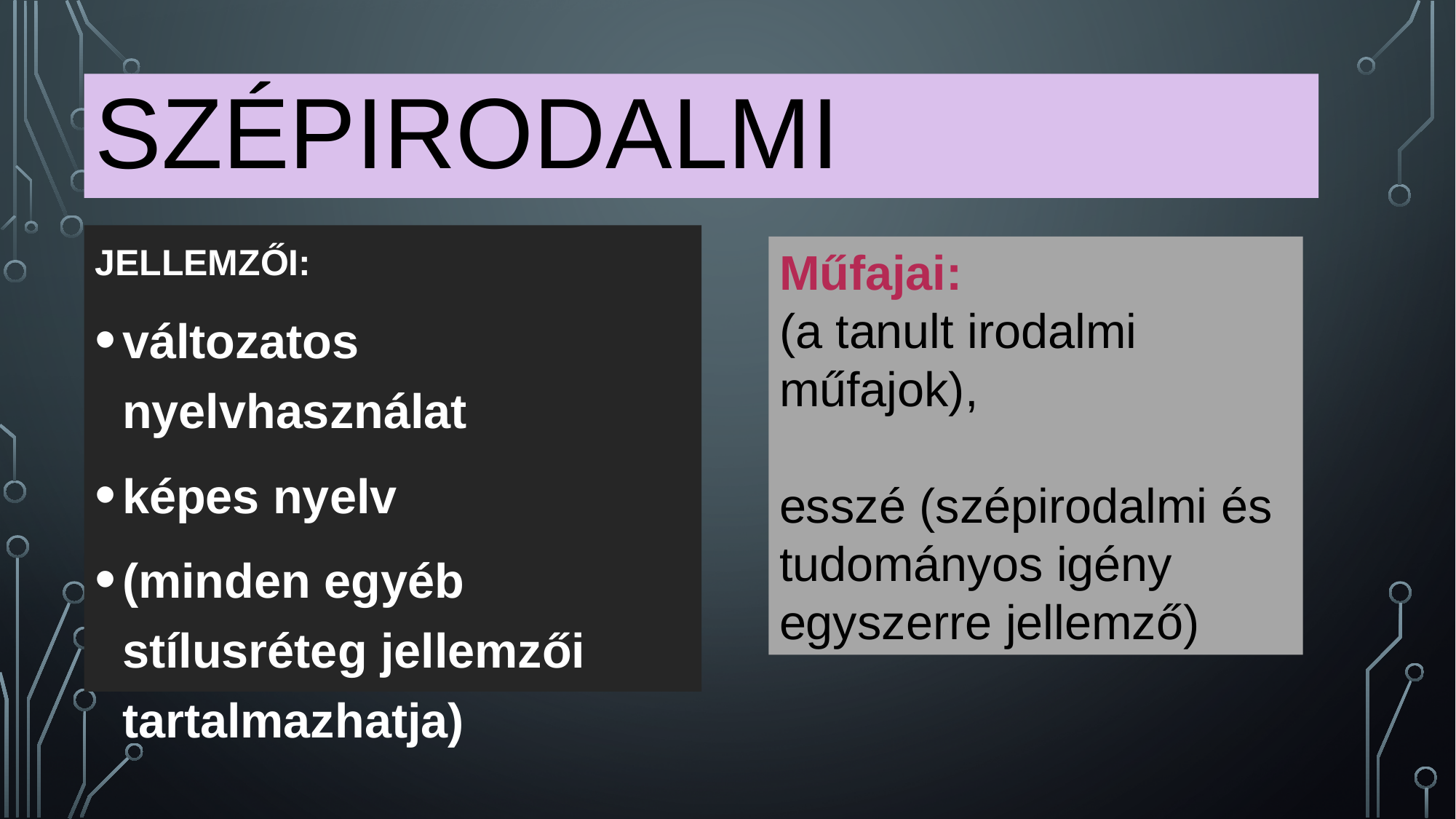

# szépirodalmi
JELLEMZŐI:
változatos nyelvhasználat
képes nyelv
(minden egyéb stílusréteg jellemzői tartalmazhatja)

Műfajai:
(a tanult irodalmi műfajok),

esszé (szépirodalmi és tudományos igény egyszerre jellemző)